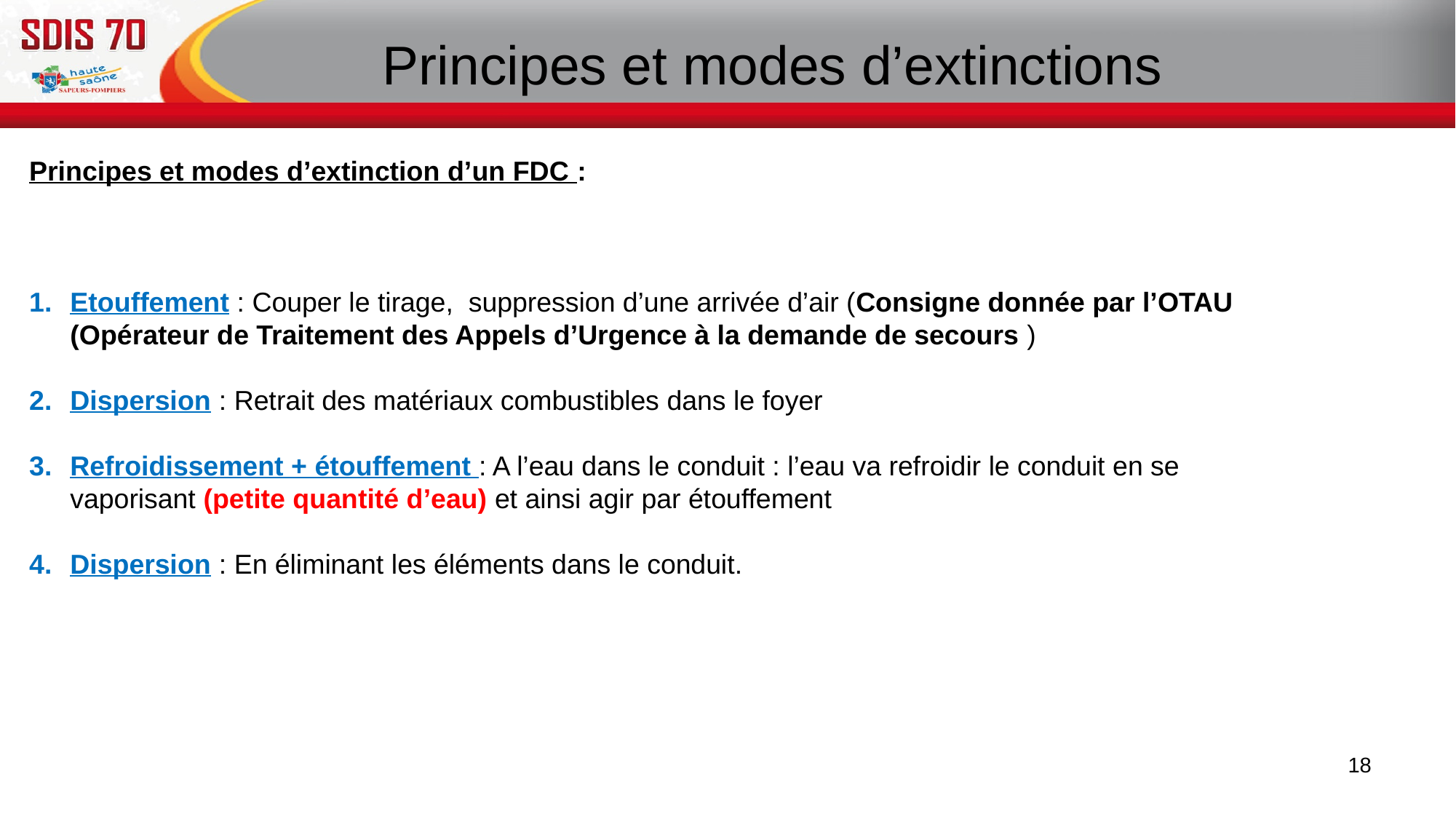

# Principes et modes d’extinctions
Principes et modes d’extinction d’un FDC :

Etouffement : Couper le tirage,  suppression d’une arrivée d’air (Consigne donnée par l’OTAU (Opérateur de Traitement des Appels d’Urgence à la demande de secours )

Dispersion : Retrait des matériaux combustibles dans le foyer

Refroidissement + étouffement : A l’eau dans le conduit : l’eau va refroidir le conduit en se vaporisant (petite quantité d’eau) et ainsi agir par étouffement

Dispersion : En éliminant les éléments dans le conduit.
18